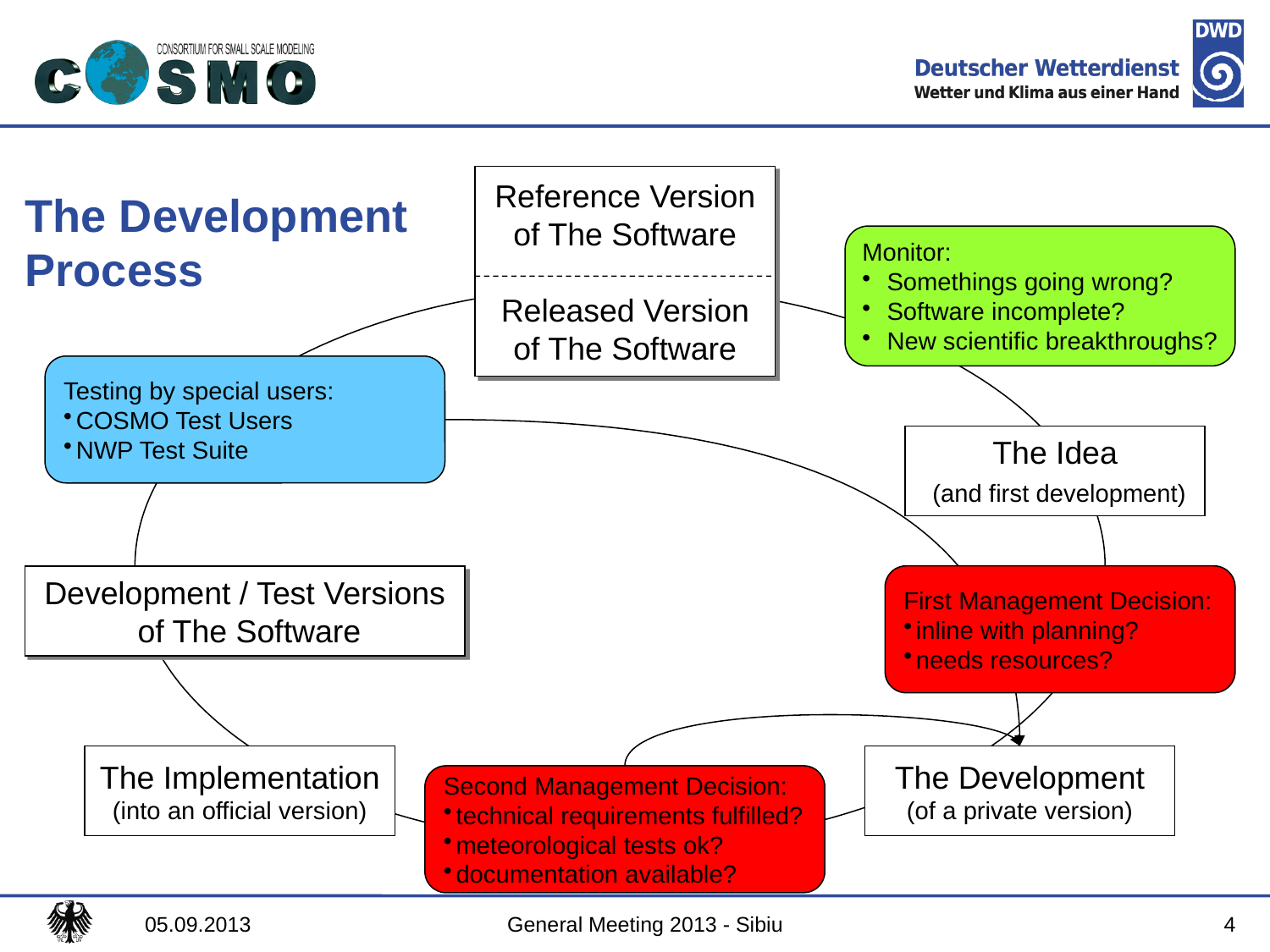

Reference Version
of The Software

Released Version
of The Software
# The Development Process
Monitor:
Somethings going wrong?
Software incomplete?
New scientific breakthroughs?

Testing by special users:
COSMO Test Users
NWP Test Suite
The Idea
 (and first development)
Development / Test Versions
 of The Software
First Management Decision:
inline with planning?
needs resources?
The Implementation
(into an official version)
The Development
(of a private version)
Second Management Decision:
technical requirements fulfilled?
meteorological tests ok?
documentation available?
05.09.2013
General Meeting 2013 - Sibiu
4